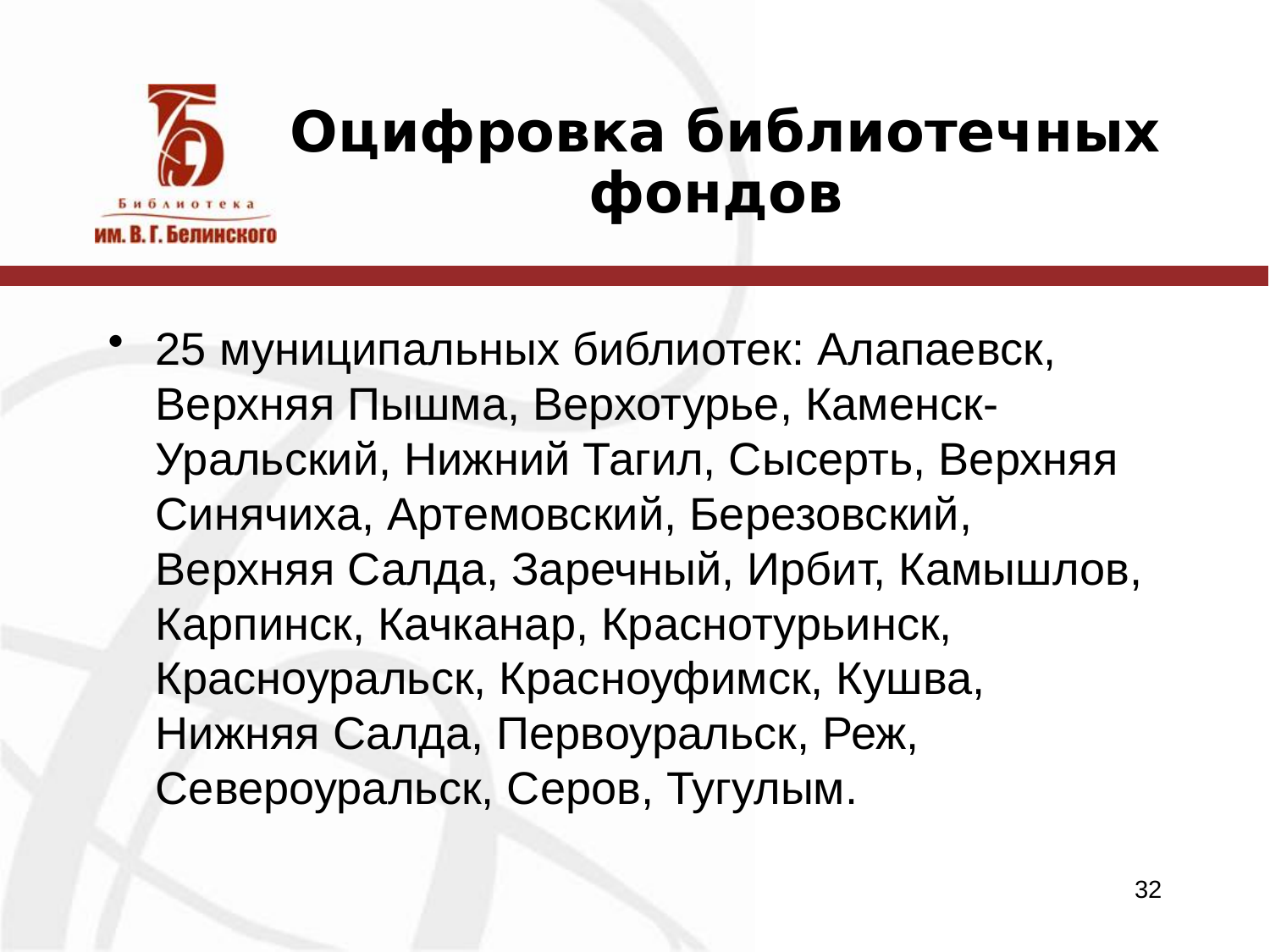

# Оцифровка библиотечных фондов
25 муниципальных библиотек: Алапаевск, Верхняя Пышма, Верхотурье, Каменск-Уральский, Нижний Тагил, Сысерть, Верхняя Синячиха, Артемовский, Березовский, Верхняя Салда, Заречный, Ирбит, Камышлов, Карпинск, Качканар, Краснотурьинск, Красноуральск, Красноуфимск, Кушва, Нижняя Салда, Первоуральск, Реж, Североуральск, Серов, Тугулым.
32